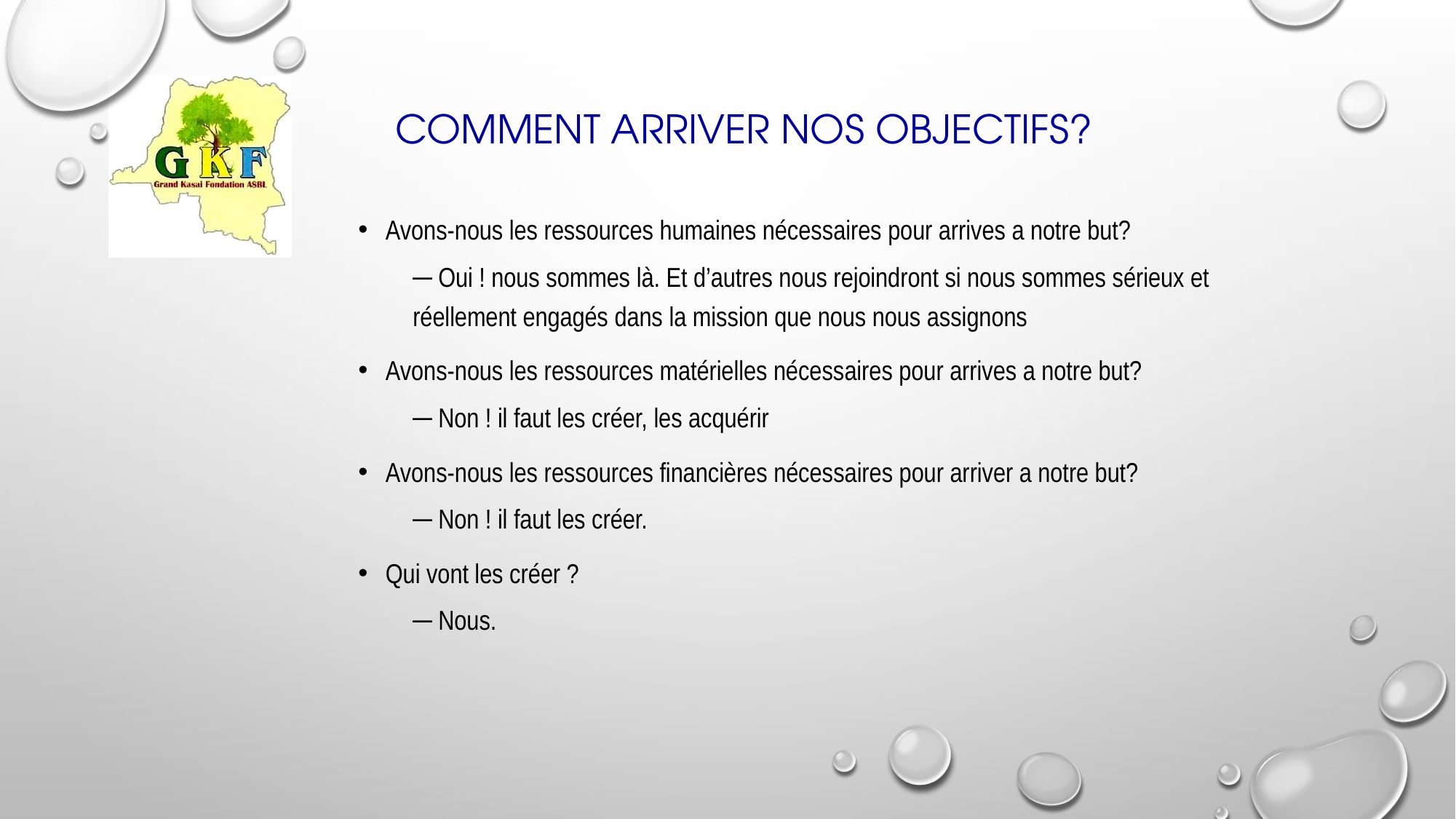

# COMMENT ARRIVER Nos Objectifs?
Avons-nous les ressources humaines nécessaires pour arrives a notre but?
─ Oui ! nous sommes là. Et d’autres nous rejoindront si nous sommes sérieux et réellement engagés dans la mission que nous nous assignons
Avons-nous les ressources matérielles nécessaires pour arrives a notre but?
─ Non ! il faut les créer, les acquérir
Avons-nous les ressources financières nécessaires pour arriver a notre but?
─ Non ! il faut les créer.
Qui vont les créer ?
─ Nous.